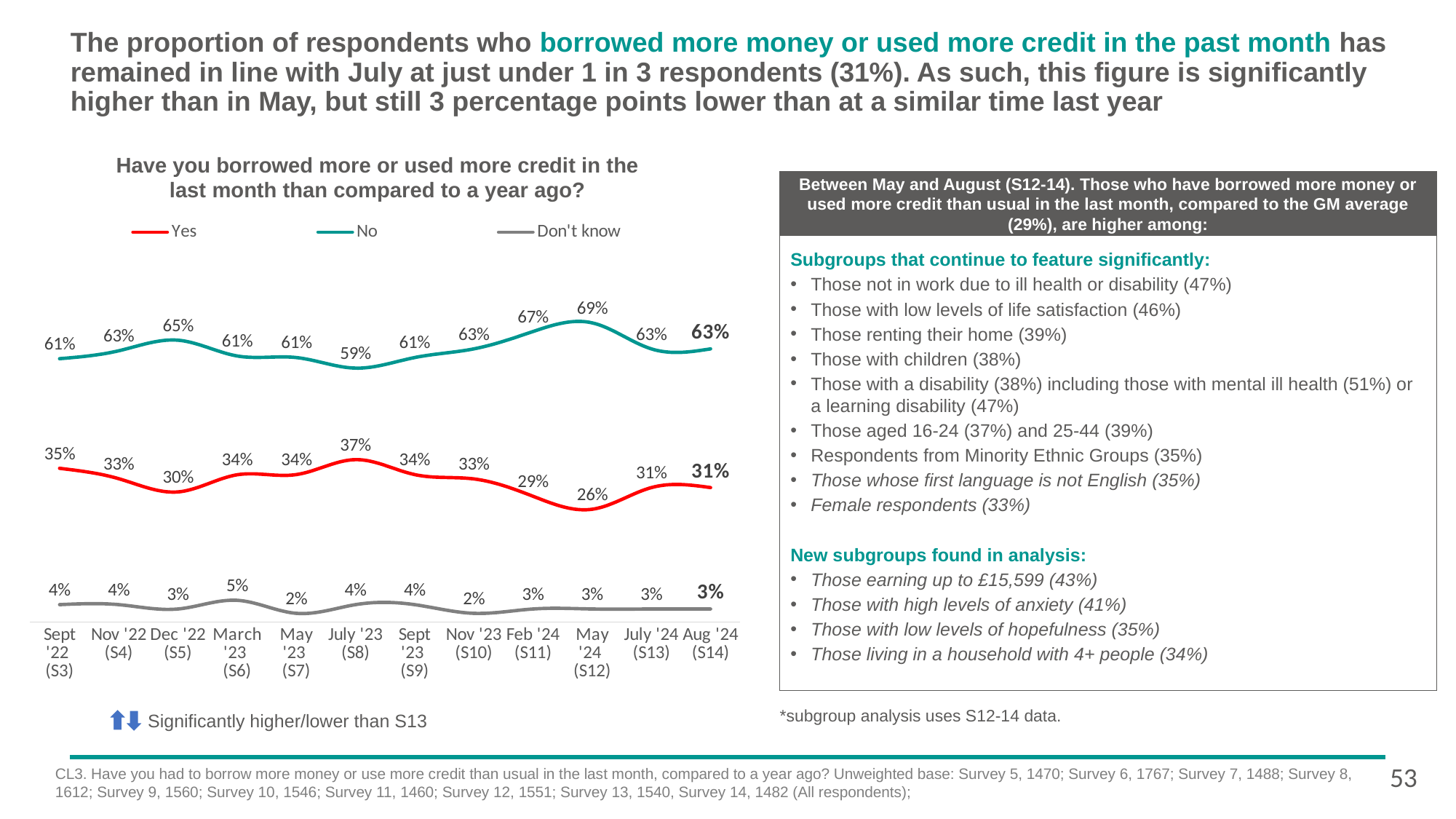

# The proportion of respondents who borrowed more money or used more credit in the past month has remained in line with July at just under 1 in 3 respondents (31%). As such, this figure is significantly higher than in May, but still 3 percentage points lower than at a similar time last year
Have you borrowed more or used more credit in the last month than compared to a year ago?
Between May and August (S12-14). Those who have borrowed more money or used more credit than usual in the last month, compared to the GM average (29%), are higher among:

### Chart

| Category | Yes | No | Don't know |
|---|---|---|---|
| Sept '22
(S3) | 0.354519577492594 | 0.607375911579249 | 0.04 |
| Nov '22
(S4) | 0.330471355813697 | 0.625621470883376 | 0.04 |
| Dec '22
(S5) | 0.3 | 0.65 | 0.03 |
| March '23
(S6) | 0.339527135114563 | 0.613670752958183 | 0.05 |
| May '23
(S7) | 0.34 | 0.61 | 0.02 |
| July '23
(S8) | 0.374575616975229 | 0.585643874643735 | 0.04 |
| Sept '23
(S9) | 0.34 | 0.61 | 0.04 |
| Nov '23
(S10) | 0.33 | 0.63 | 0.02 |
| Feb '24
(S11) | 0.29 | 0.67 | 0.03 |
| May '24
(S12) | 0.26 | 0.69 | 0.03 |
| July '24
(S13) | 0.31 | 0.63 | 0.03 |
| Aug '24
(S14) | 0.31 | 0.63 | 0.03 |
Subgroups that continue to feature significantly:
Those not in work due to ill health or disability (47%)
Those with low levels of life satisfaction (46%)
Those renting their home (39%)
Those with children (38%)
Those with a disability (38%) including those with mental ill health (51%) or a learning disability (47%)
Those aged 16-24 (37%) and 25-44 (39%)
Respondents from Minority Ethnic Groups (35%)
Those whose first language is not English (35%)
Female respondents (33%)

New subgroups found in analysis:
Those earning up to £15,599 (43%)
Those with high levels of anxiety (41%)
Those with low levels of hopefulness (35%)
Those living in a household with 4+ people (34%)

Significantly higher/lower than S13

*subgroup analysis uses S12-14 data.
53
CL3. Have you had to borrow more money or use more credit than usual in the last month, compared to a year ago? Unweighted base: Survey 5, 1470; Survey 6, 1767; Survey 7, 1488; Survey 8, 1612; Survey 9, 1560; Survey 10, 1546; Survey 11, 1460; Survey 12, 1551; Survey 13, 1540, Survey 14, 1482 (All respondents);